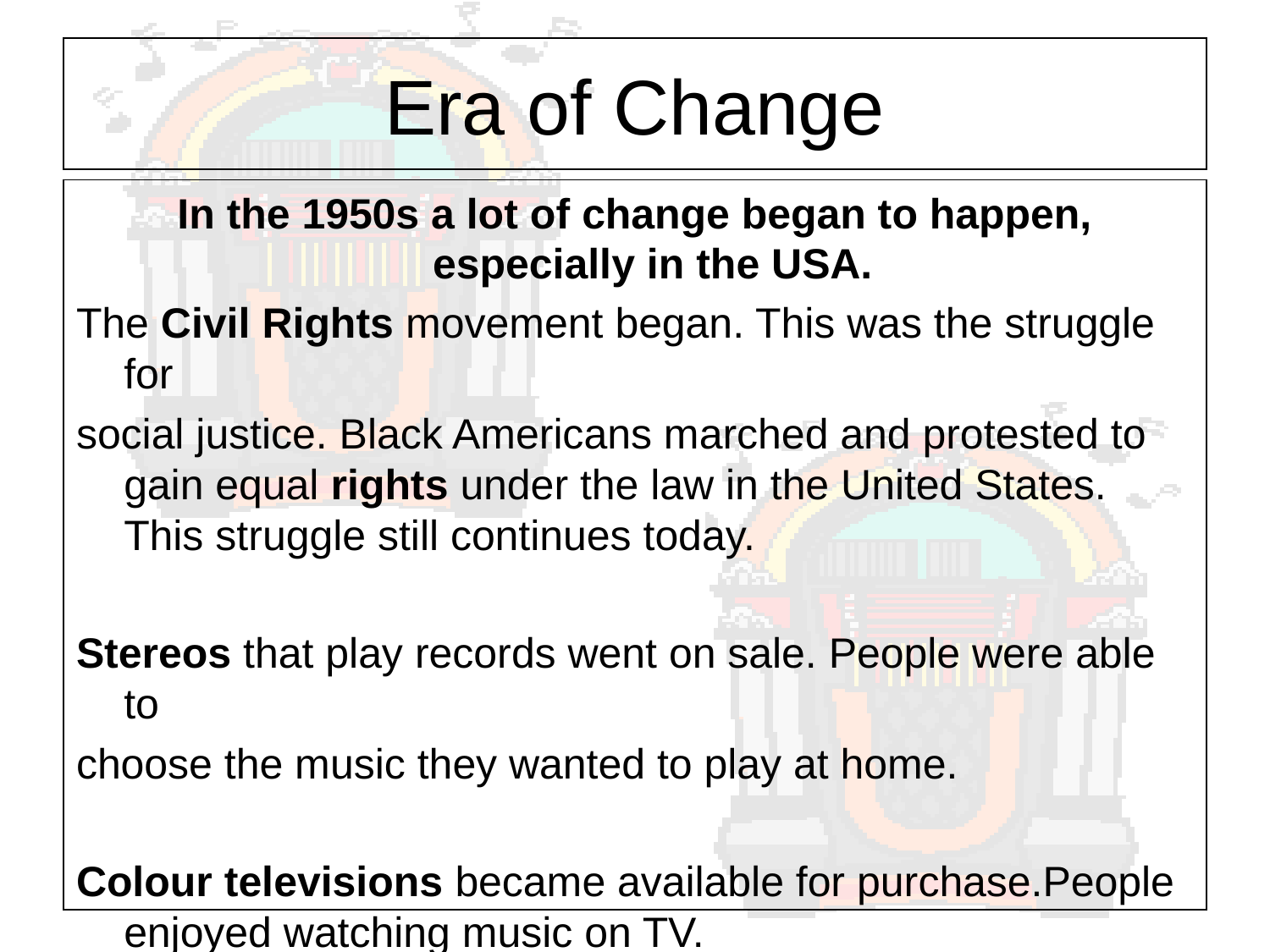

# Era of Change
In the 1950s a lot of change began to happen, especially in the USA.
The Civil Rights movement began. This was the struggle for
social justice. Black Americans marched and protested to gain equal rights under the law in the United States. This struggle still continues today.

Stereos that play records went on sale. People were able to
choose the music they wanted to play at home.

Colour televisions became available for purchase.People enjoyed watching music on TV.